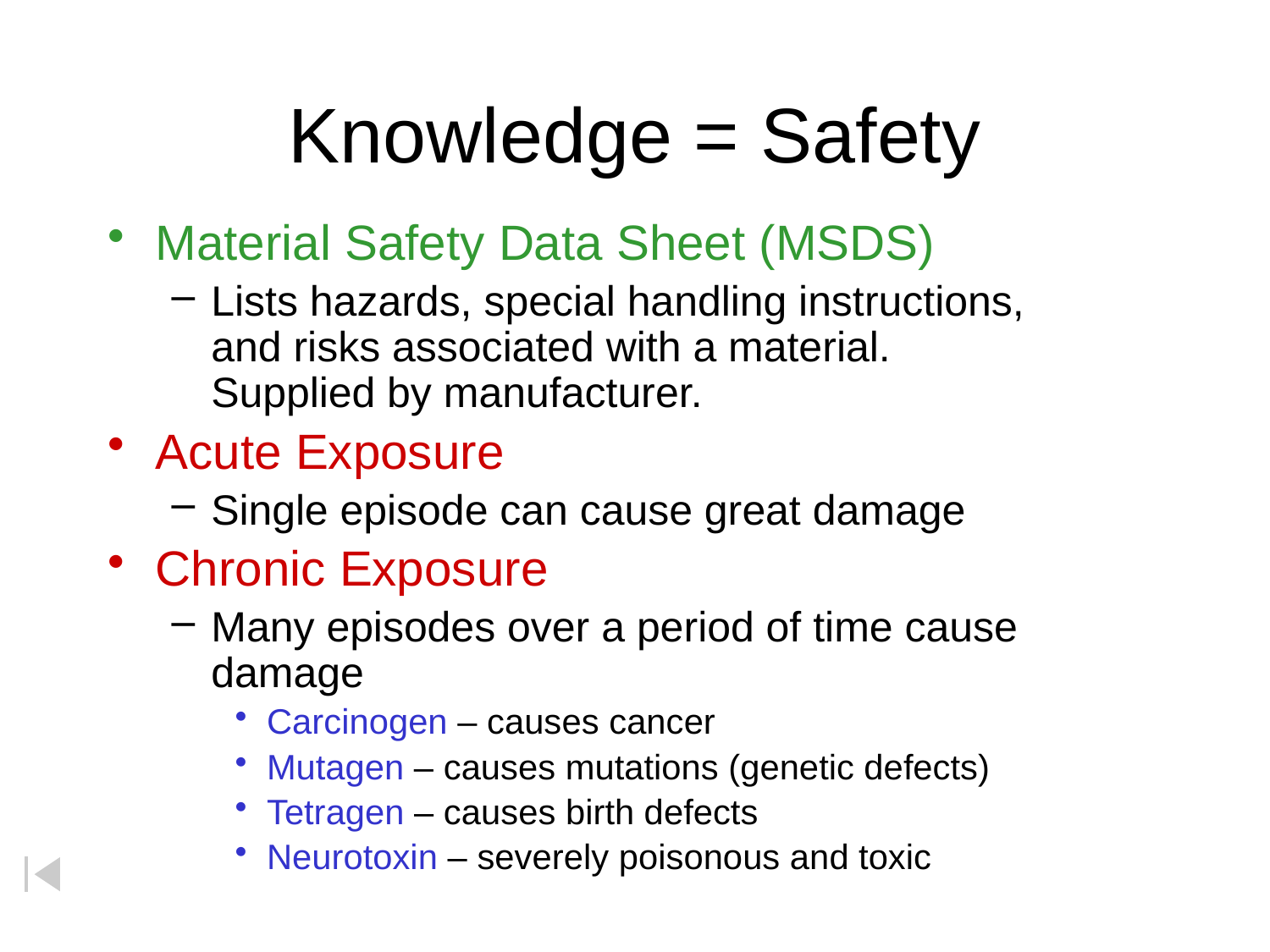

# Knowledge = Safety
Material Safety Data Sheet (MSDS)
Lists hazards, special handling instructions, and risks associated with a material.  Supplied by manufacturer.
Acute Exposure
Single episode can cause great damage
Chronic Exposure
Many episodes over a period of time cause damage
Carcinogen – causes cancer
Mutagen – causes mutations (genetic defects)
Tetragen – causes birth defects
Neurotoxin – severely poisonous and toxic